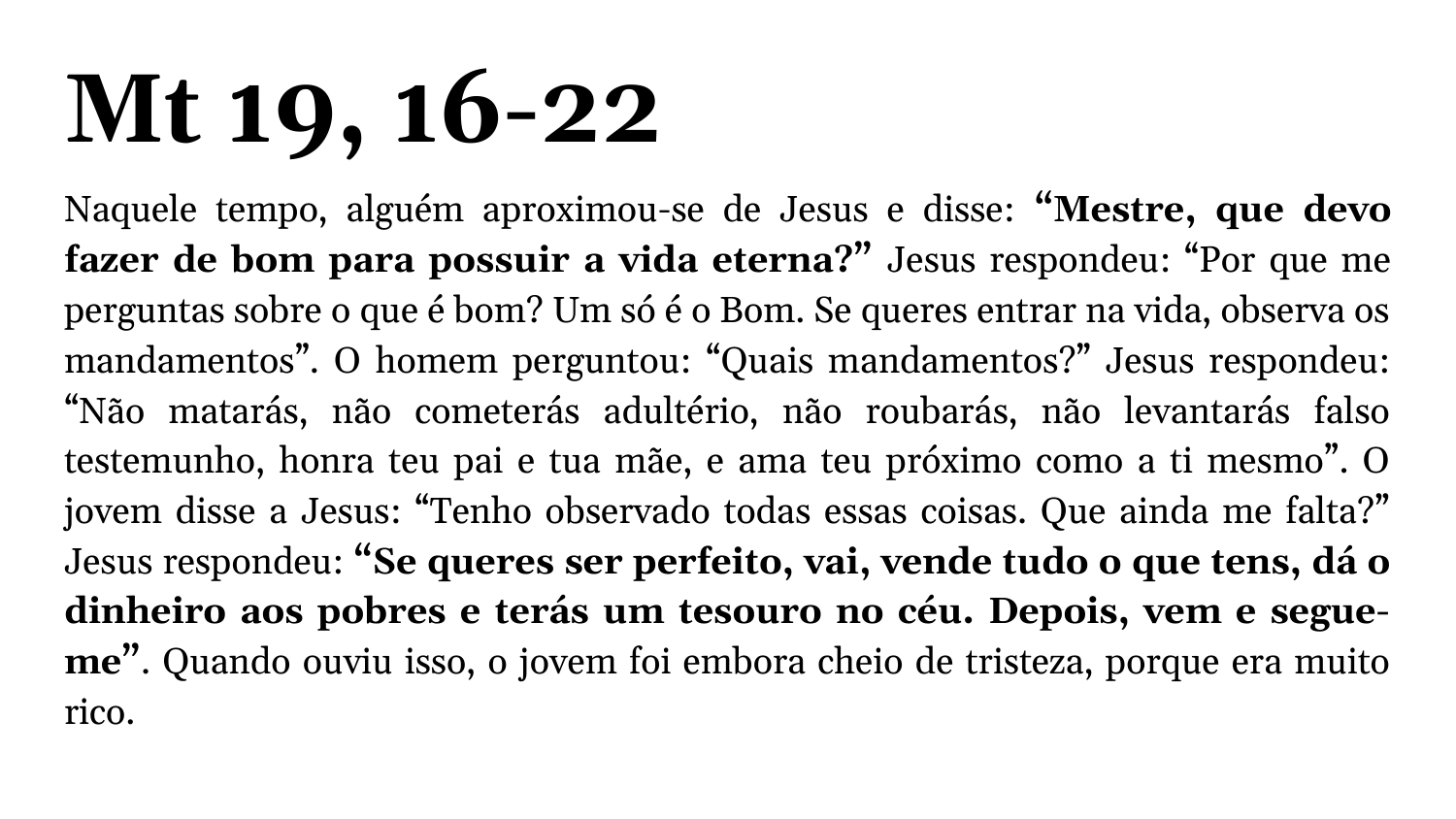

# Mt 19, 16-22

Naquele tempo, alguém aproximou-se de Jesus e disse: “Mestre, que devo fazer de bom para possuir a vida eterna?” Jesus respondeu: “Por que me perguntas sobre o que é bom? Um só é o Bom. Se queres entrar na vida, observa os mandamentos”. O homem perguntou: “Quais mandamentos?” Jesus respondeu: “Não matarás, não cometerás adultério, não roubarás, não levantarás falso testemunho, honra teu pai e tua mãe, e ama teu próximo como a ti mesmo”. O jovem disse a Jesus: “Tenho observado todas essas coisas. Que ainda me falta?” Jesus respondeu: “Se queres ser perfeito, vai, vende tudo o que tens, dá o dinheiro aos pobres e terás um tesouro no céu. Depois, vem e segue-me”. Quando ouviu isso, o jovem foi embora cheio de tristeza, porque era muito rico.